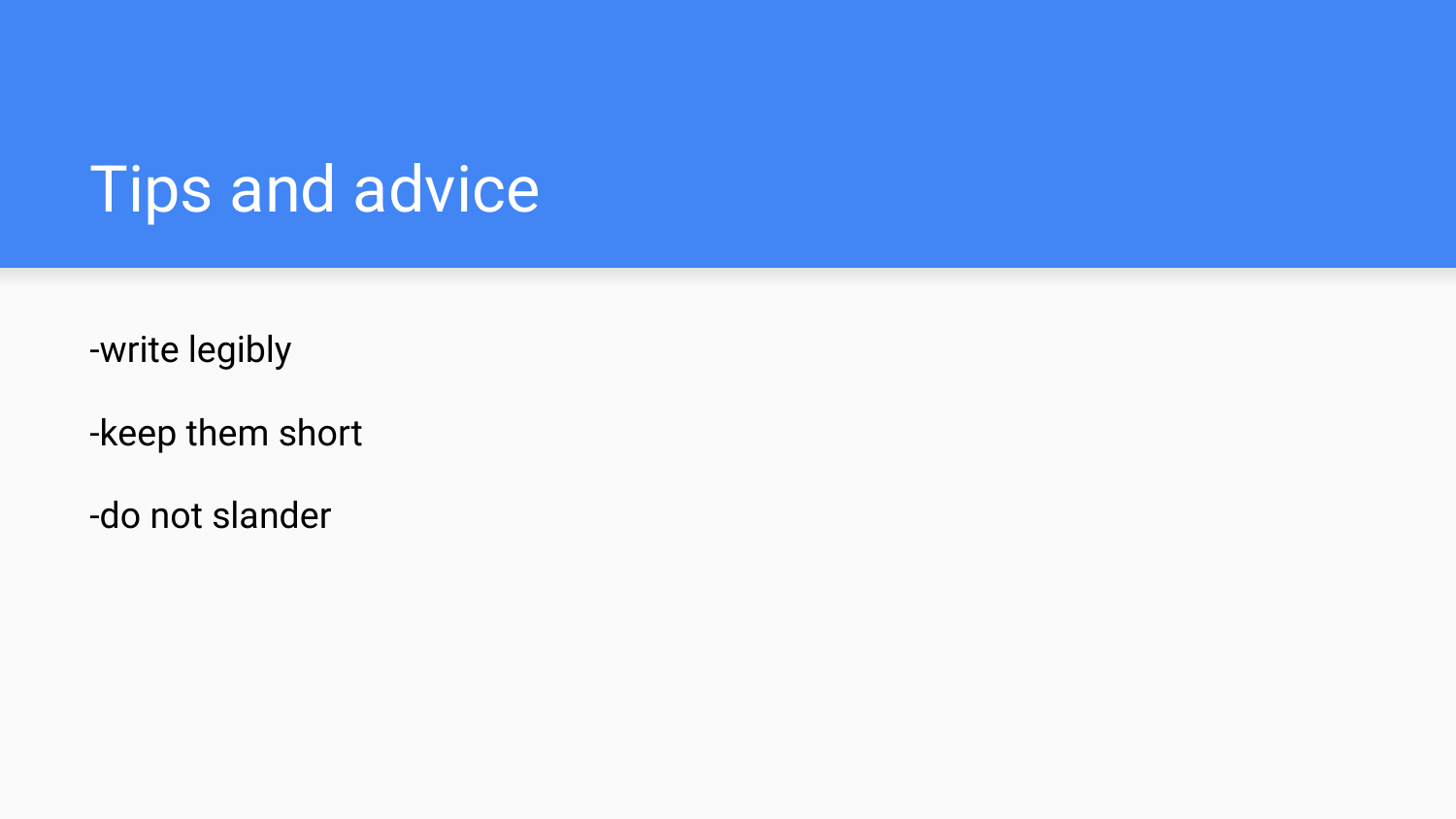

# Tips and advice
-write legibly
-keep them short
-do not slander